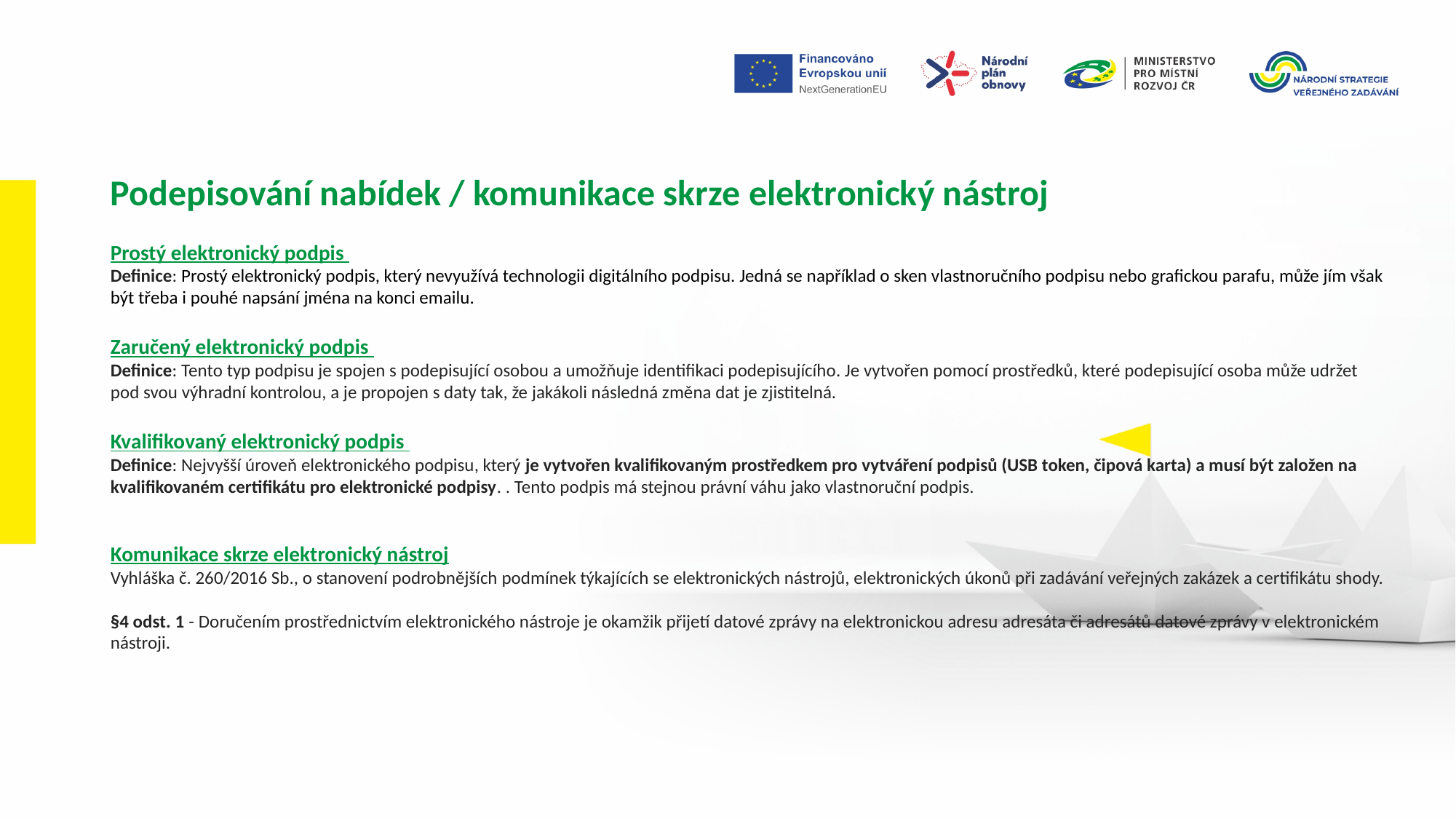

Podepisování nabídek / komunikace skrze elektronický nástroj

Prostý elektronický podpis
Definice: Prostý elektronický podpis, který nevyužívá technologii digitálního podpisu. Jedná se například o sken vlastnoručního podpisu nebo grafickou parafu, může jím však být třeba i pouhé napsání jména na konci emailu.

Zaručený elektronický podpis
Definice: Tento typ podpisu je spojen s podepisující osobou a umožňuje identifikaci podepisujícího. Je vytvořen pomocí prostředků, které podepisující osoba může udržet pod svou výhradní kontrolou, a je propojen s daty tak, že jakákoli následná změna dat je zjistitelná.

Kvalifikovaný elektronický podpis
Definice: Nejvyšší úroveň elektronického podpisu, který je vytvořen kvalifikovaným prostředkem pro vytváření podpisů (USB token, čipová karta) a musí být založen na kvalifikovaném certifikátu pro elektronické podpisy. . Tento podpis má stejnou právní váhu jako vlastnoruční podpis.

Komunikace skrze elektronický nástroj
Vyhláška č. 260/2016 Sb., o stanovení podrobnějších podmínek týkajících se elektronických nástrojů, elektronických úkonů při zadávání veřejných zakázek a certifikátu shody.

§4 odst. 1 - Doručením prostřednictvím elektronického nástroje je okamžik přijetí datové zprávy na elektronickou adresu adresáta či adresátů datové zprávy v elektronickém nástroji.